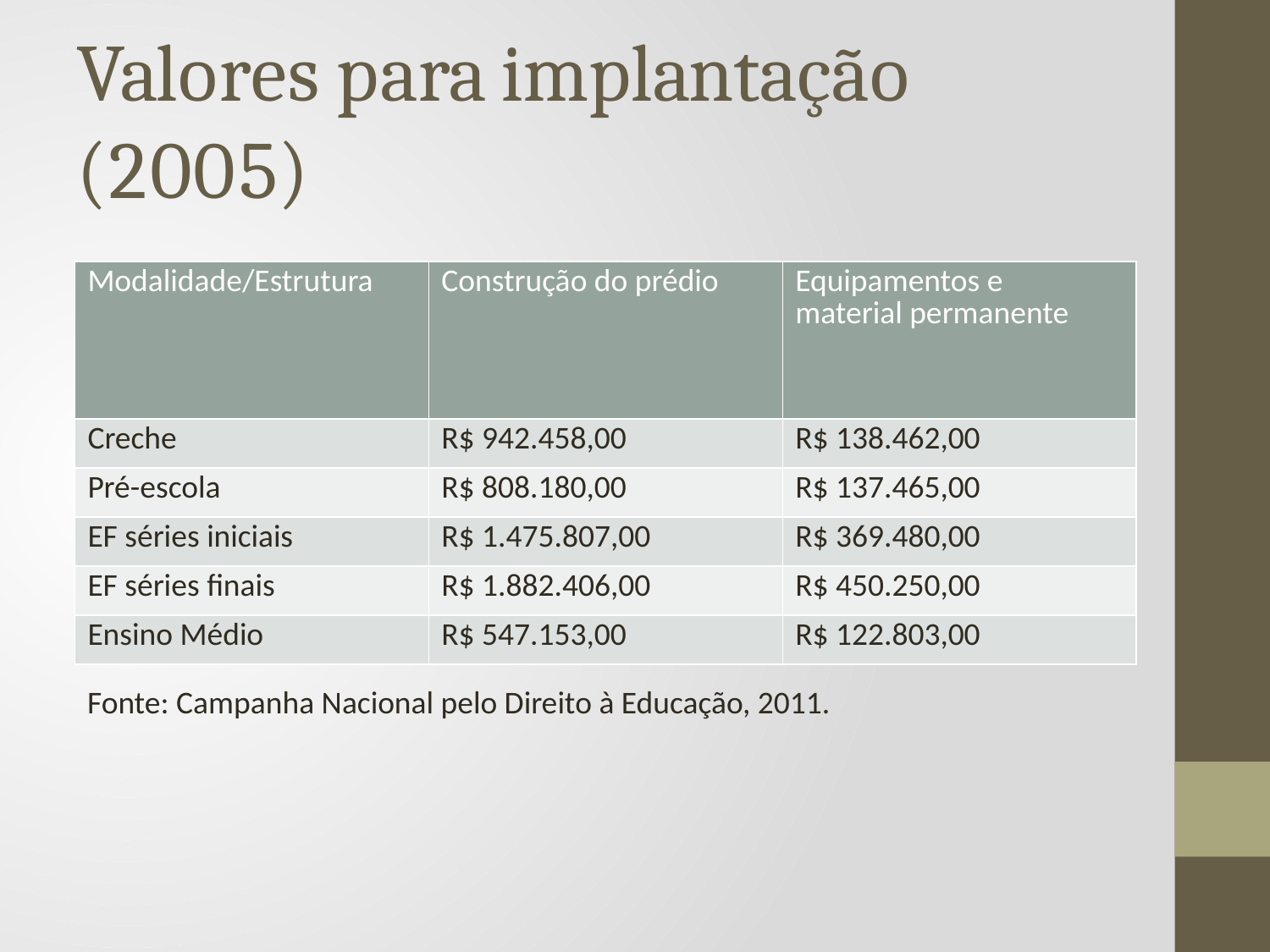

# Valores para implantação (2005)
| Modalidade/Estrutura | Construção do prédio | Equipamentos e material permanente |
| --- | --- | --- |
| Creche | R$ 942.458,00 | R$ 138.462,00 |
| Pré-escola | R$ 808.180,00 | R$ 137.465,00 |
| EF séries iniciais | R$ 1.475.807,00 | R$ 369.480,00 |
| EF séries finais | R$ 1.882.406,00 | R$ 450.250,00 |
| Ensino Médio | R$ 547.153,00 | R$ 122.803,00 |
Fonte: Campanha Nacional pelo Direito à Educação, 2011.